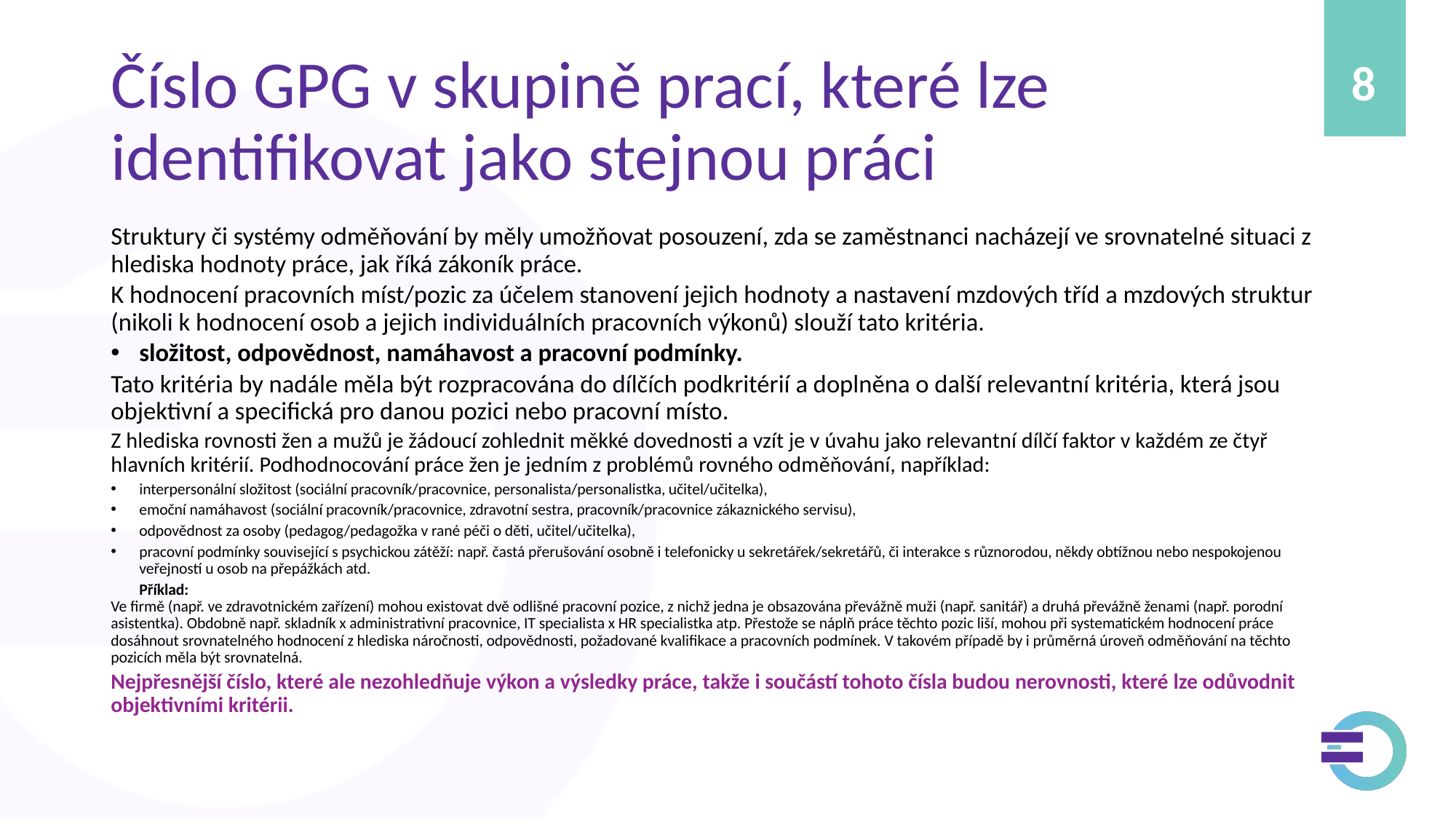

# Číslo GPG v skupině prací, které lze identifikovat jako stejnou práci
Struktury či systémy odměňování by měly umožňovat posouzení, zda se zaměstnanci nacházejí ve srovnatelné situaci z hlediska hodnoty práce, jak říká zákoník práce.
K hodnocení pracovních míst/pozic za účelem stanovení jejich hodnoty a nastavení mzdových tříd a mzdových struktur (nikoli k hodnocení osob a jejich individuálních pracovních výkonů) slouží tato kritéria.
složitost, odpovědnost, namáhavost a pracovní podmínky.
Tato kritéria by nadále měla být rozpracována do dílčích podkritérií a doplněna o další relevantní kritéria, která jsou objektivní a specifická pro danou pozici nebo pracovní místo.
Z hlediska rovnosti žen a mužů je žádoucí zohlednit měkké dovednosti a vzít je v úvahu jako relevantní dílčí faktor v každém ze čtyř hlavních kritérií. Podhodnocování práce žen je jedním z problémů rovného odměňování, například:
interpersonální složitost (sociální pracovník/pracovnice, personalista/personalistka, učitel/učitelka),
emoční namáhavost (sociální pracovník/pracovnice, zdravotní sestra, pracovník/pracovnice zákaznického servisu),
odpovědnost za osoby (pedagog/pedagožka v rané péči o děti, učitel/učitelka),
pracovní podmínky související s psychickou zátěží: např. častá přerušování osobně i telefonicky u sekretářek/sekretářů, či interakce s různorodou, někdy obtížnou nebo nespokojenou veřejností u osob na přepážkách atd.
	Příklad:
Ve firmě (např. ve zdravotnickém zařízení) mohou existovat dvě odlišné pracovní pozice, z nichž jedna je obsazována převážně muži (např. sanitář) a druhá převážně ženami (např. porodní asistentka). Obdobně např. skladník x administrativní pracovnice, IT specialista x HR specialistka atp. Přestože se náplň práce těchto pozic liší, mohou při systematickém hodnocení práce dosáhnout srovnatelného hodnocení z hlediska náročnosti, odpovědnosti, požadované kvalifikace a pracovních podmínek. V takovém případě by i průměrná úroveň odměňování na těchto pozicích měla být srovnatelná.
Nejpřesnější číslo, které ale nezohledňuje výkon a výsledky práce, takže i součástí tohoto čísla budou nerovnosti, které lze odůvodnit objektivními kritérii.